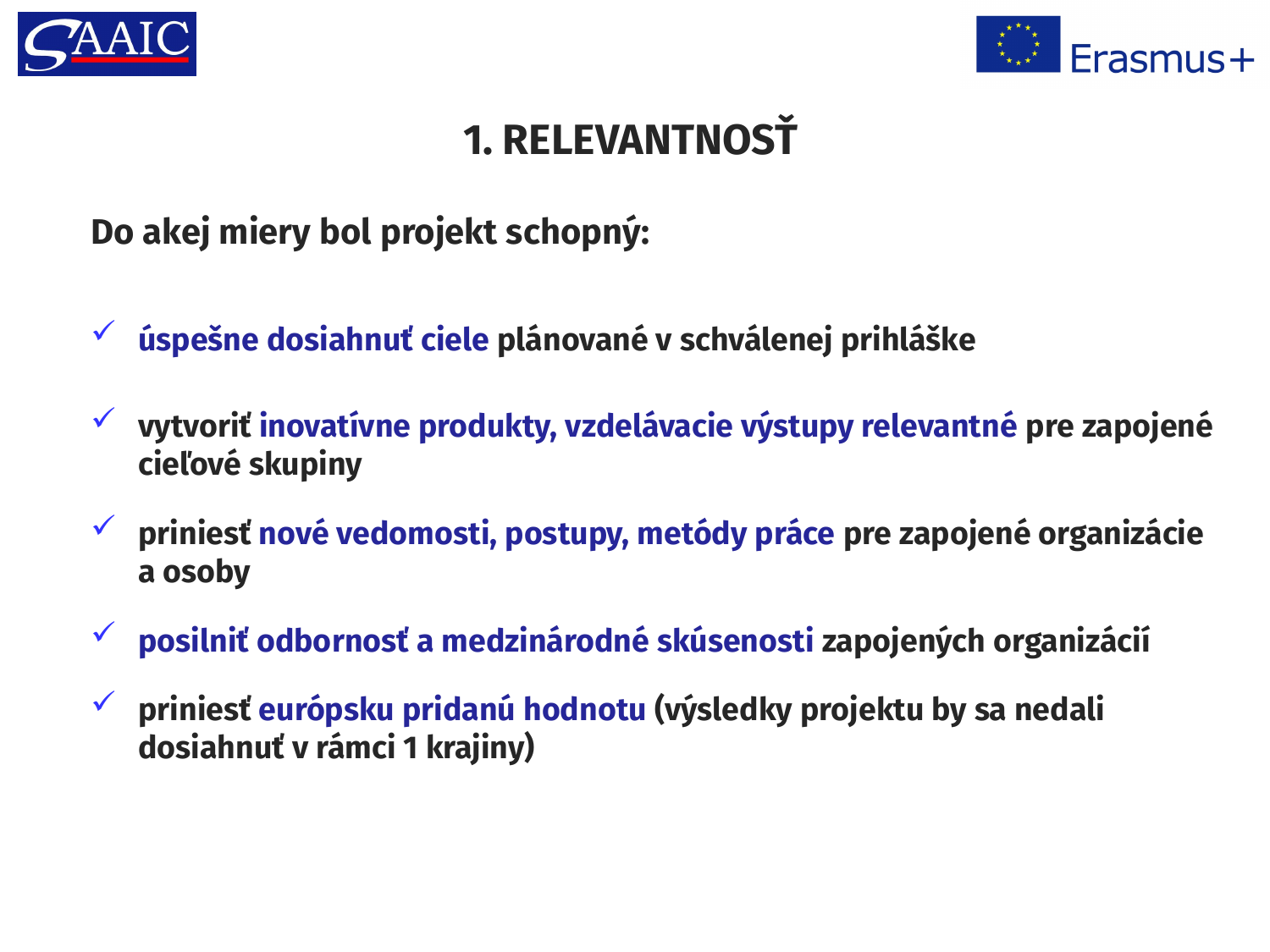

# 1. RELEVANTNOSŤ
Do akej miery bol projekt schopný:

úspešne dosiahnuť ciele plánované v schválenej prihláške

vytvoriť inovatívne produkty, vzdelávacie výstupy relevantné pre zapojené cieľové skupiny

priniesť nové vedomosti, postupy, metódy práce pre zapojené organizácie a osoby

posilniť odbornosť a medzinárodné skúsenosti zapojených organizácií

priniesť európsku pridanú hodnotu (výsledky projektu by sa nedali dosiahnuť v rámci 1 krajiny)